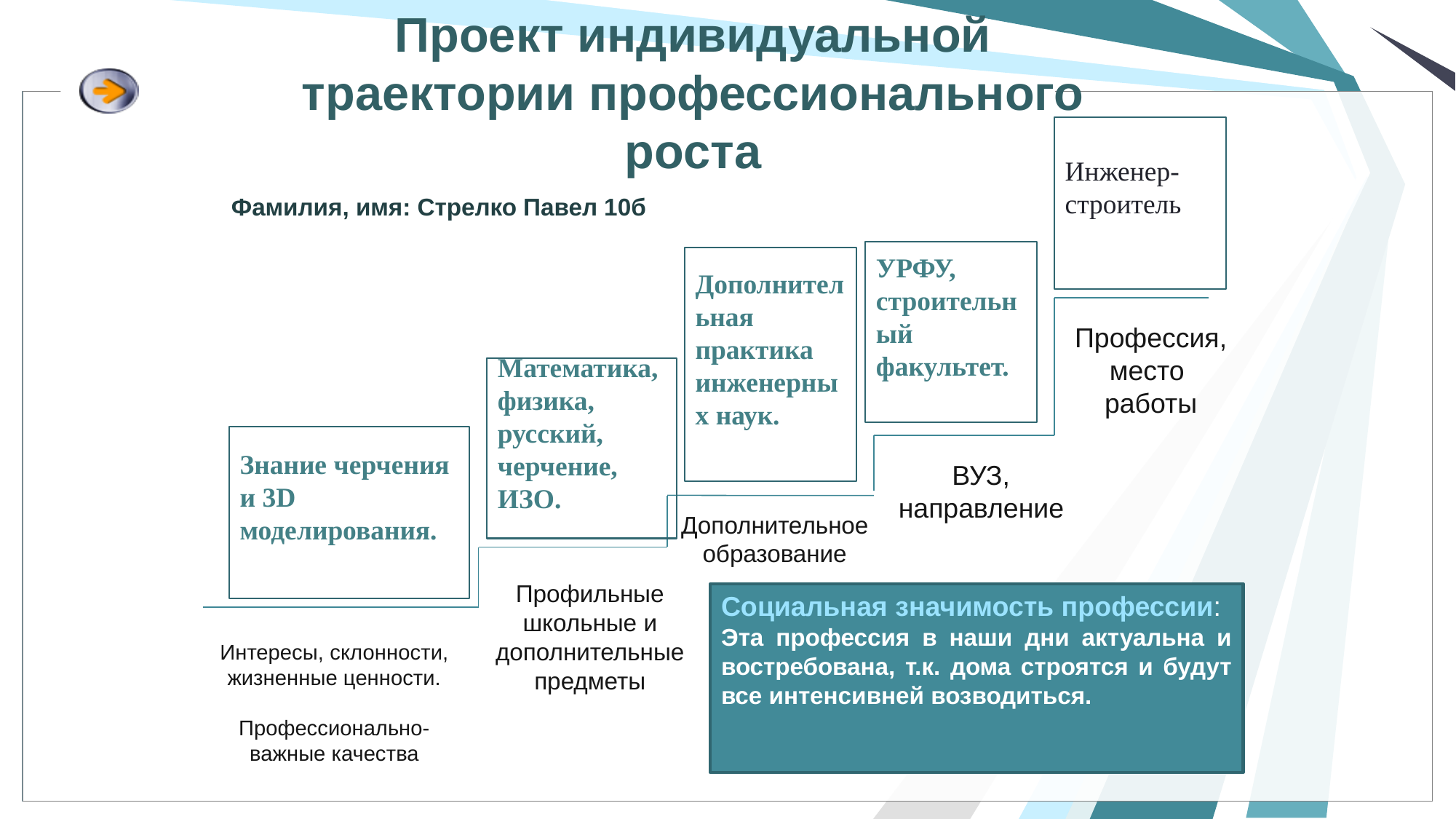

# Проект индивидуальной траектории профессионального роста
Инженер- строитель

Фамилия, имя: Стрелко Павел 10б
УРФУ, строительный факультет.

Дополнительная практика инженерных наук.

Профессия,
место
работы
Математика, физика, русский, черчение, ИЗО.

Знание черчения и 3D моделирования.

ВУЗ, направление
Дополнительное образование
Профильные школьные и дополнительные предметы
Социальная значимость профессии:
Эта профессия в наши дни актуальна и востребована, т.к. дома строятся и будут все интенсивней возводиться.

Интересы, склонности, жизненные ценности.

Профессионально-важные качества